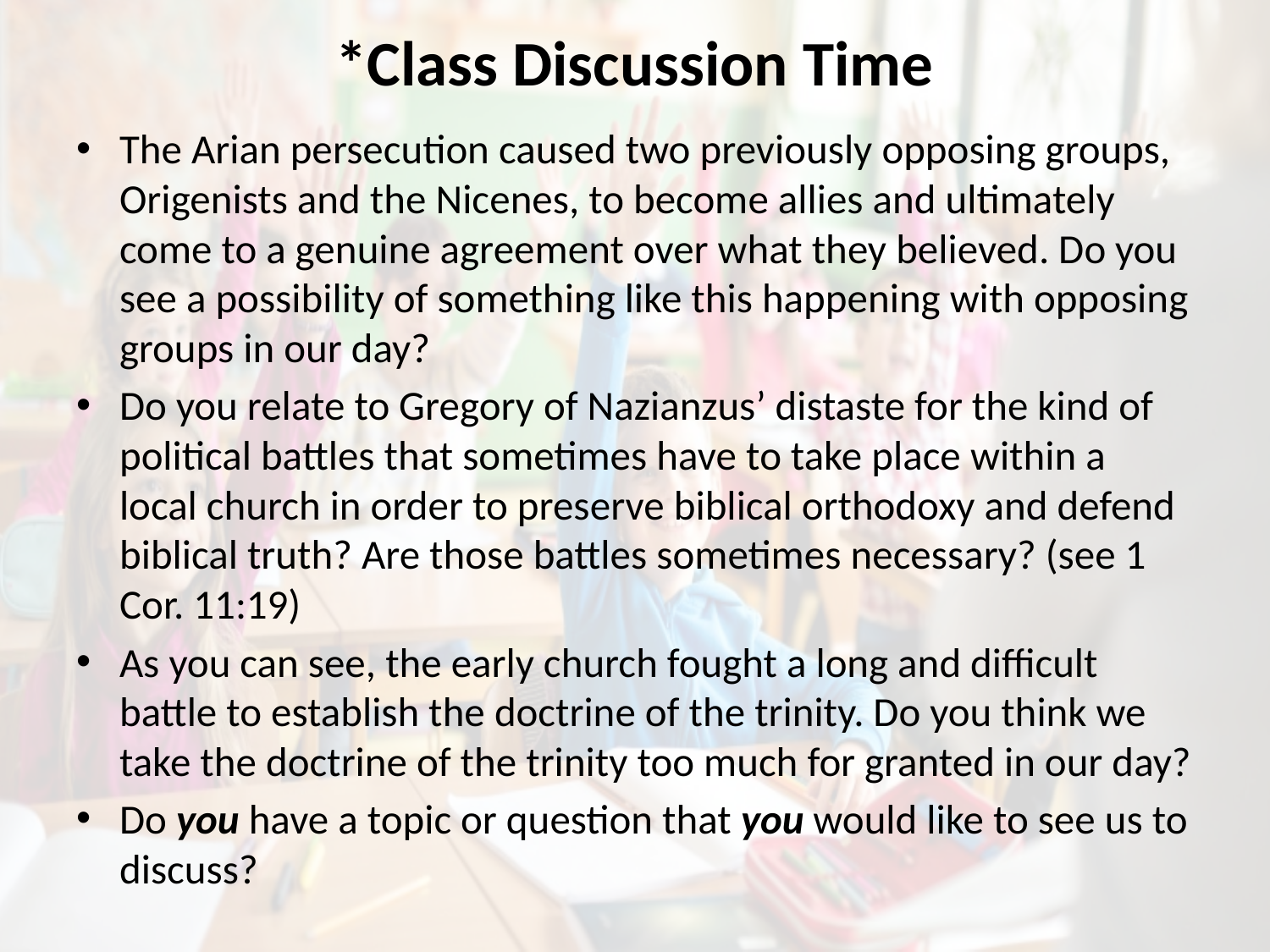

# *Class Discussion Time
The Arian persecution caused two previously opposing groups, Origenists and the Nicenes, to become allies and ultimately come to a genuine agreement over what they believed. Do you see a possibility of something like this happening with opposing groups in our day?
Do you relate to Gregory of Nazianzus’ distaste for the kind of political battles that sometimes have to take place within a local church in order to preserve biblical orthodoxy and defend biblical truth? Are those battles sometimes necessary? (see 1 Cor. 11:19)
As you can see, the early church fought a long and difficult battle to establish the doctrine of the trinity. Do you think we take the doctrine of the trinity too much for granted in our day?
Do you have a topic or question that you would like to see us to discuss?